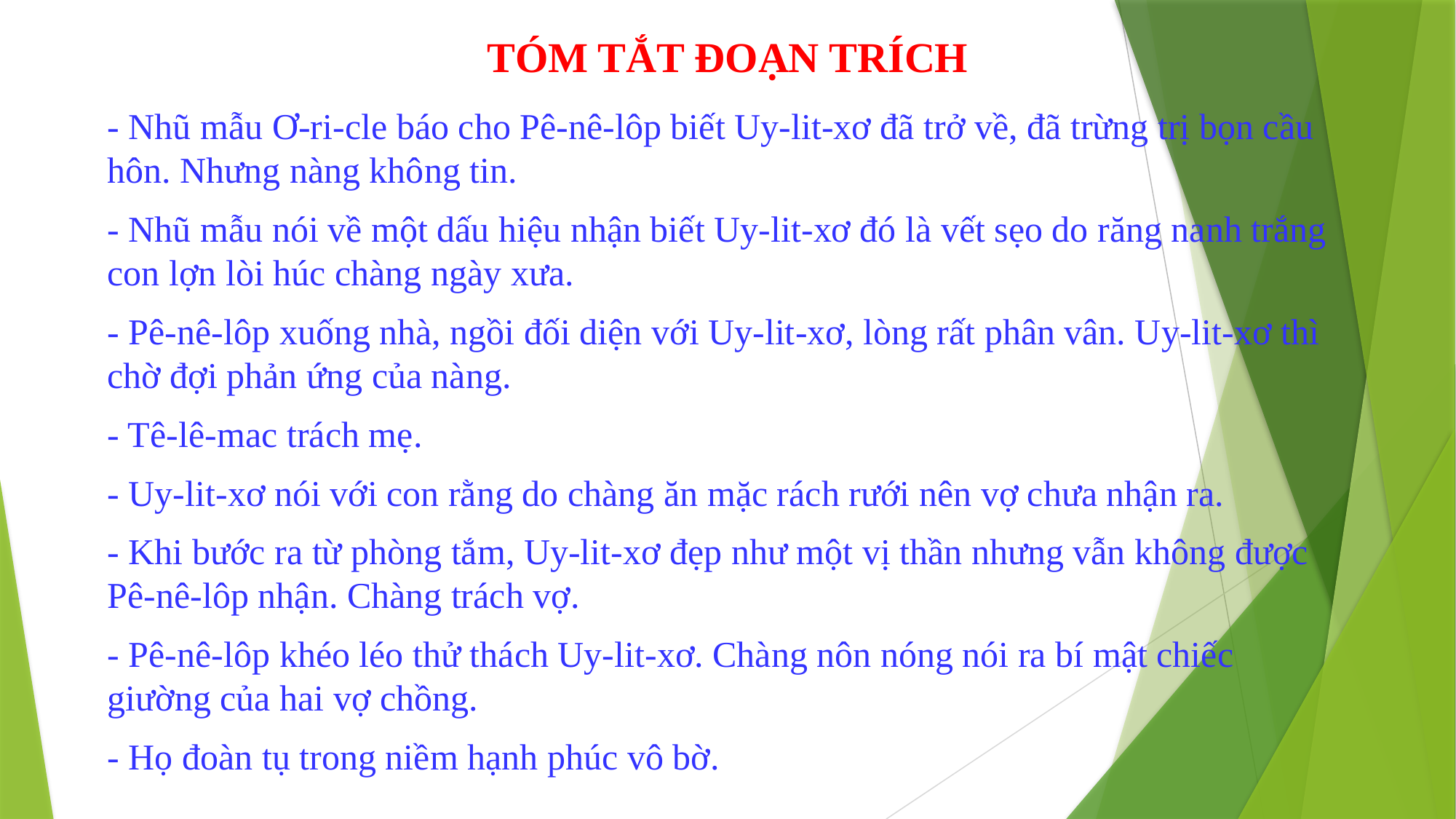

# TÓM TẮT ĐOẠN TRÍCH
- Nhũ mẫu Ơ-ri-cle báo cho Pê-nê-lôp biết Uy-lit-xơ đã trở về, đã trừng trị bọn cầu hôn. Nhưng nàng không tin.
- Nhũ mẫu nói về một dấu hiệu nhận biết Uy-lit-xơ đó là vết sẹo do răng nanh trắng con lợn lòi húc chàng ngày xưa.
- Pê-nê-lôp xuống nhà, ngồi đối diện với Uy-lit-xơ, lòng rất phân vân. Uy-lit-xơ thì chờ đợi phản ứng của nàng.
- Tê-lê-mac trách mẹ.
- Uy-lit-xơ nói với con rằng do chàng ăn mặc rách rưới nên vợ chưa nhận ra.
- Khi bước ra từ phòng tắm, Uy-lit-xơ đẹp như một vị thần nhưng vẫn không được Pê-nê-lôp nhận. Chàng trách vợ.
- Pê-nê-lôp khéo léo thử thách Uy-lit-xơ. Chàng nôn nóng nói ra bí mật chiếc giường của hai vợ chồng.
- Họ đoàn tụ trong niềm hạnh phúc vô bờ.